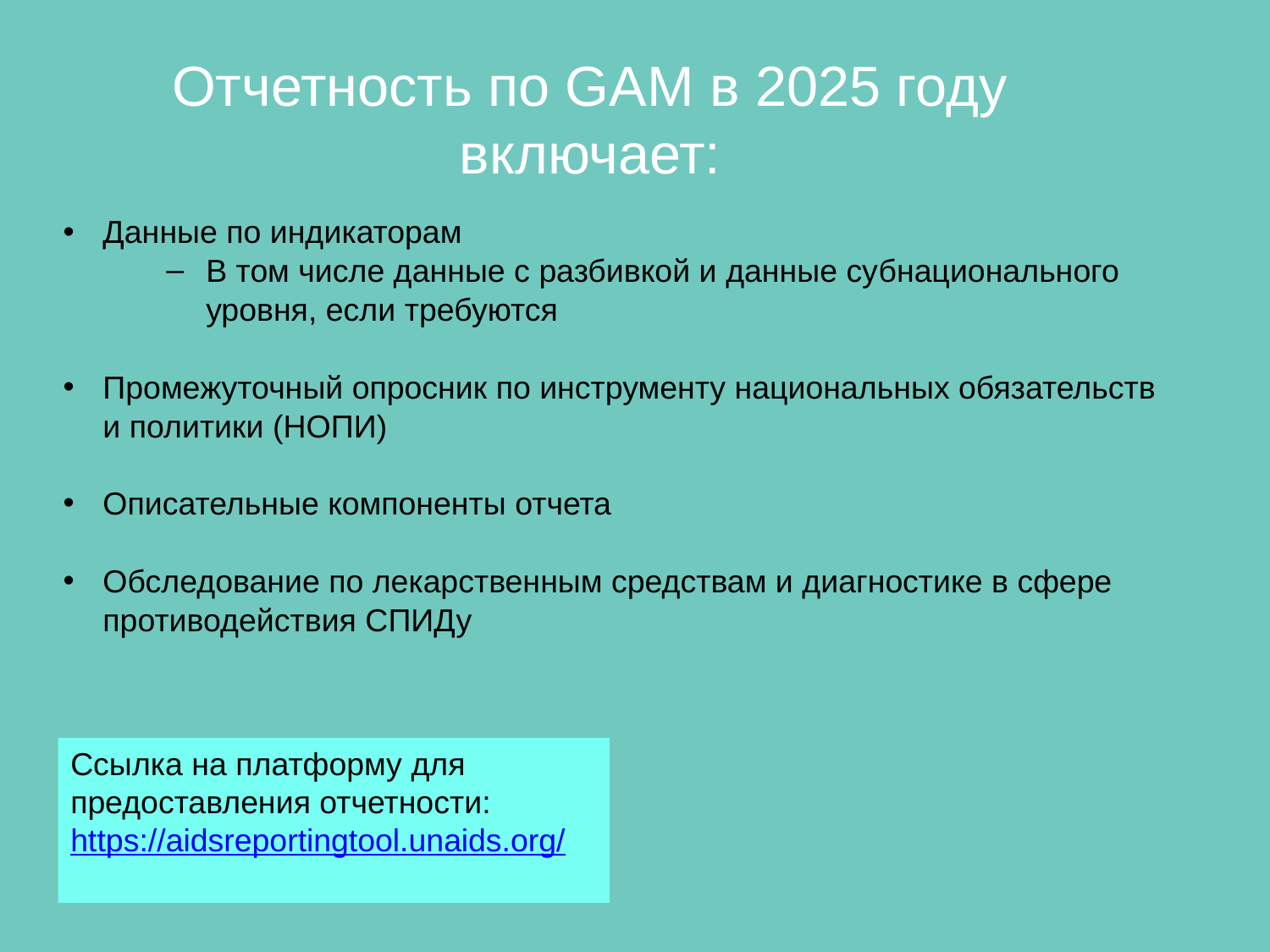

Отчетность по GAM в 2025 году включает:
Данные по индикаторам
В том числе данные с разбивкой и данные субнационального уровня, если требуются

Промежуточный опросник по инструменту национальных обязательств и политики (НОПИ)

Описательные компоненты отчета

Обследование по лекарственным средствам и диагностике в сфере противодействия СПИДу

Ссылка на платформу для предоставления отчетности:
https://aidsreportingtool.unaids.org/